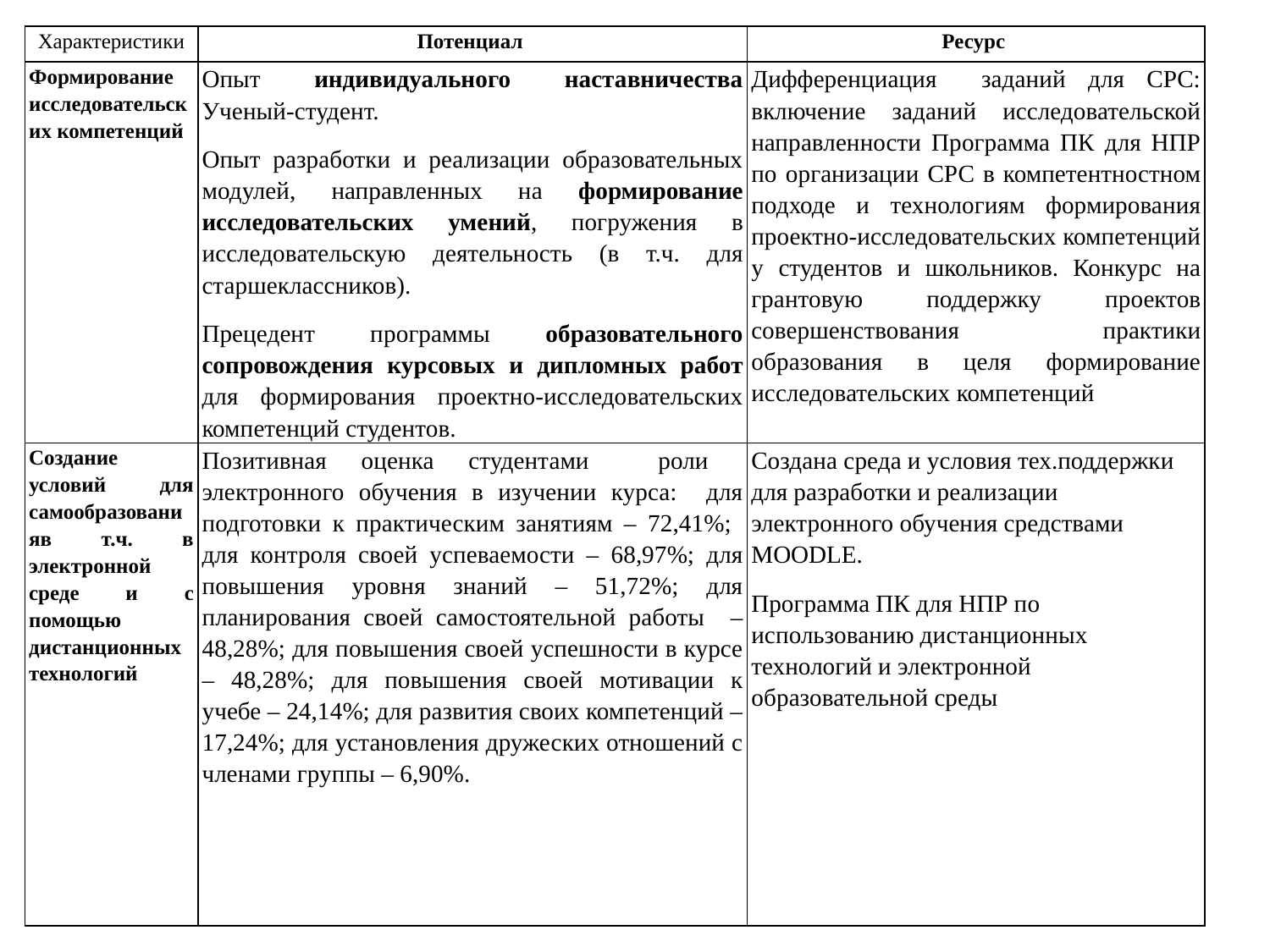

| Характеристики | Потенциал | Ресурс |
| --- | --- | --- |
| Формирование исследовательских компетенций | Опыт индивидуального наставничества Ученый-студент. Опыт разработки и реализации образовательных модулей, направленных на формирование исследовательских умений, погружения в исследовательскую деятельность (в т.ч. для старшеклассников). Прецедент программы образовательного сопровождения курсовых и дипломных работ для формирования проектно-исследовательских компетенций студентов. | Дифференциация заданий для СРС: включение заданий исследовательской направленности Программа ПК для НПР по организации СРС в компетентностном подходе и технологиям формирования проектно-исследовательских компетенций у студентов и школьников. Конкурс на грантовую поддержку проектов совершенствования практики образования в целя формирование исследовательских компетенций |
| Создание условий для самообразованияв т.ч. в электронной среде и с помощью дистанционных технологий | Позитивная оценка студентами роли электронного обучения в изучении курса: для подготовки к практическим занятиям – 72,41%; для контроля своей успеваемости – 68,97%; для повышения уровня знаний – 51,72%; для планирования своей самостоятельной работы – 48,28%; для повышения своей успешности в курсе – 48,28%; для повышения своей мотивации к учебе – 24,14%; для развития своих компетенций – 17,24%; для установления дружеских отношений с членами группы – 6,90%. | Создана среда и условия тех.поддержки для разработки и реализации электронного обучения средствами MOODLE. Программа ПК для НПР по использованию дистанционных технологий и электронной образовательной среды |